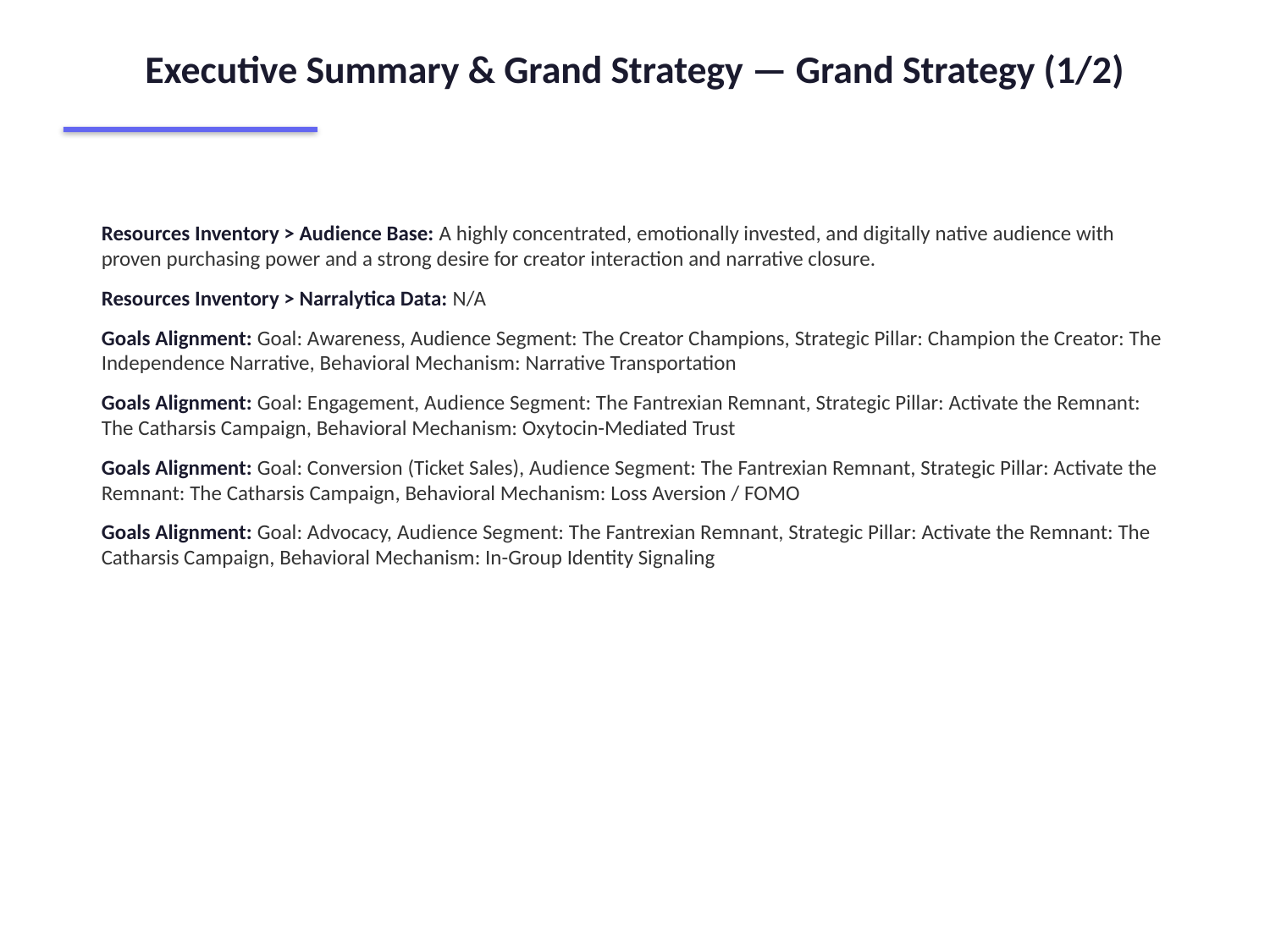

Executive Summary & Grand Strategy — Grand Strategy (1/2)

Resources Inventory > Audience Base: A highly concentrated, emotionally invested, and digitally native audience with proven purchasing power and a strong desire for creator interaction and narrative closure.
Resources Inventory > Narralytica Data: N/A
Goals Alignment: Goal: Awareness, Audience Segment: The Creator Champions, Strategic Pillar: Champion the Creator: The Independence Narrative, Behavioral Mechanism: Narrative Transportation
Goals Alignment: Goal: Engagement, Audience Segment: The Fantrexian Remnant, Strategic Pillar: Activate the Remnant: The Catharsis Campaign, Behavioral Mechanism: Oxytocin-Mediated Trust
Goals Alignment: Goal: Conversion (Ticket Sales), Audience Segment: The Fantrexian Remnant, Strategic Pillar: Activate the Remnant: The Catharsis Campaign, Behavioral Mechanism: Loss Aversion / FOMO
Goals Alignment: Goal: Advocacy, Audience Segment: The Fantrexian Remnant, Strategic Pillar: Activate the Remnant: The Catharsis Campaign, Behavioral Mechanism: In-Group Identity Signaling